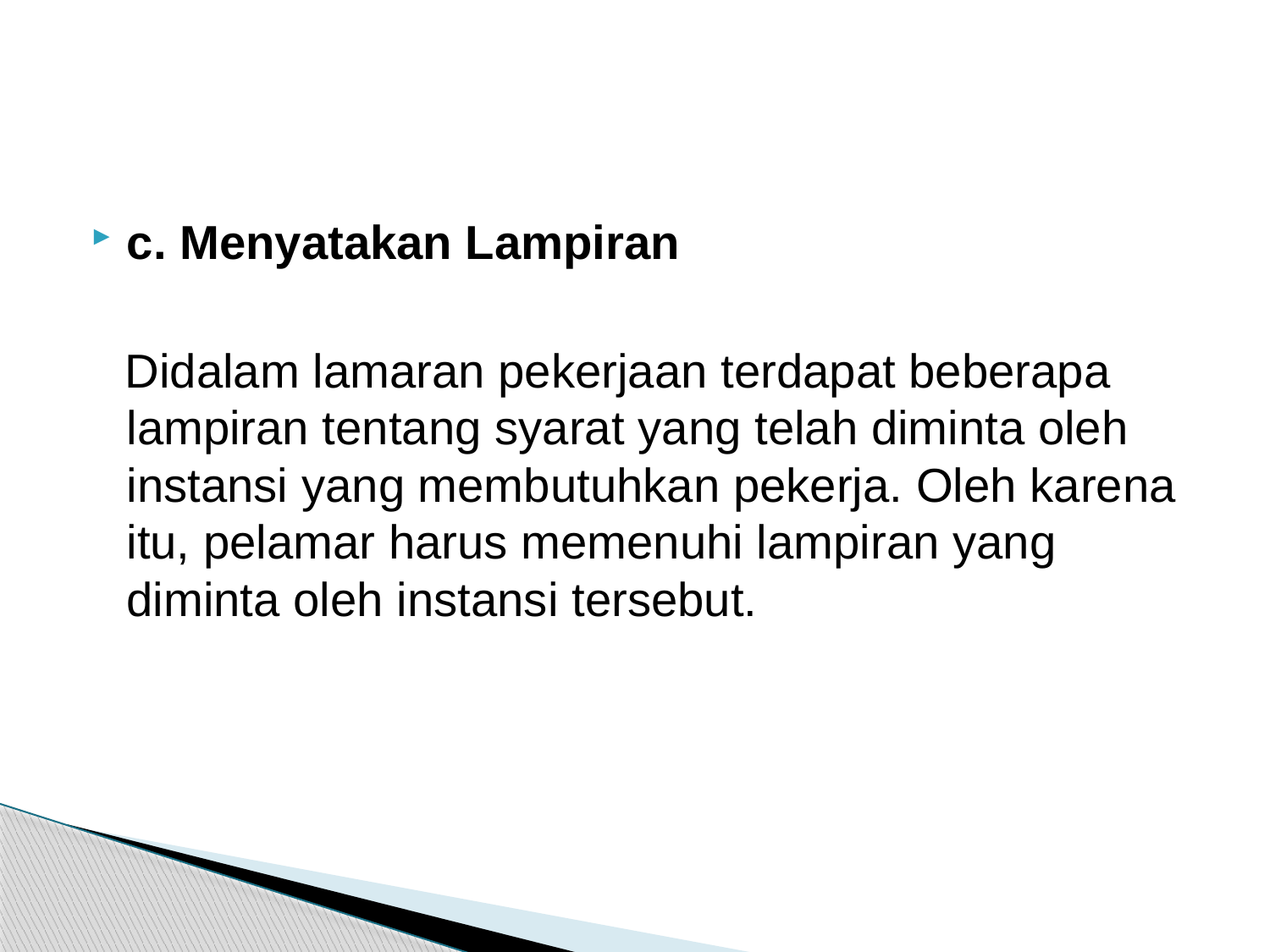

c. Menyatakan Lampiran

Didalam lamaran pekerjaan terdapat beberapa lampiran tentang syarat yang telah diminta oleh instansi yang membutuhkan pekerja. Oleh karena itu, pelamar harus memenuhi lampiran yang diminta oleh instansi tersebut.